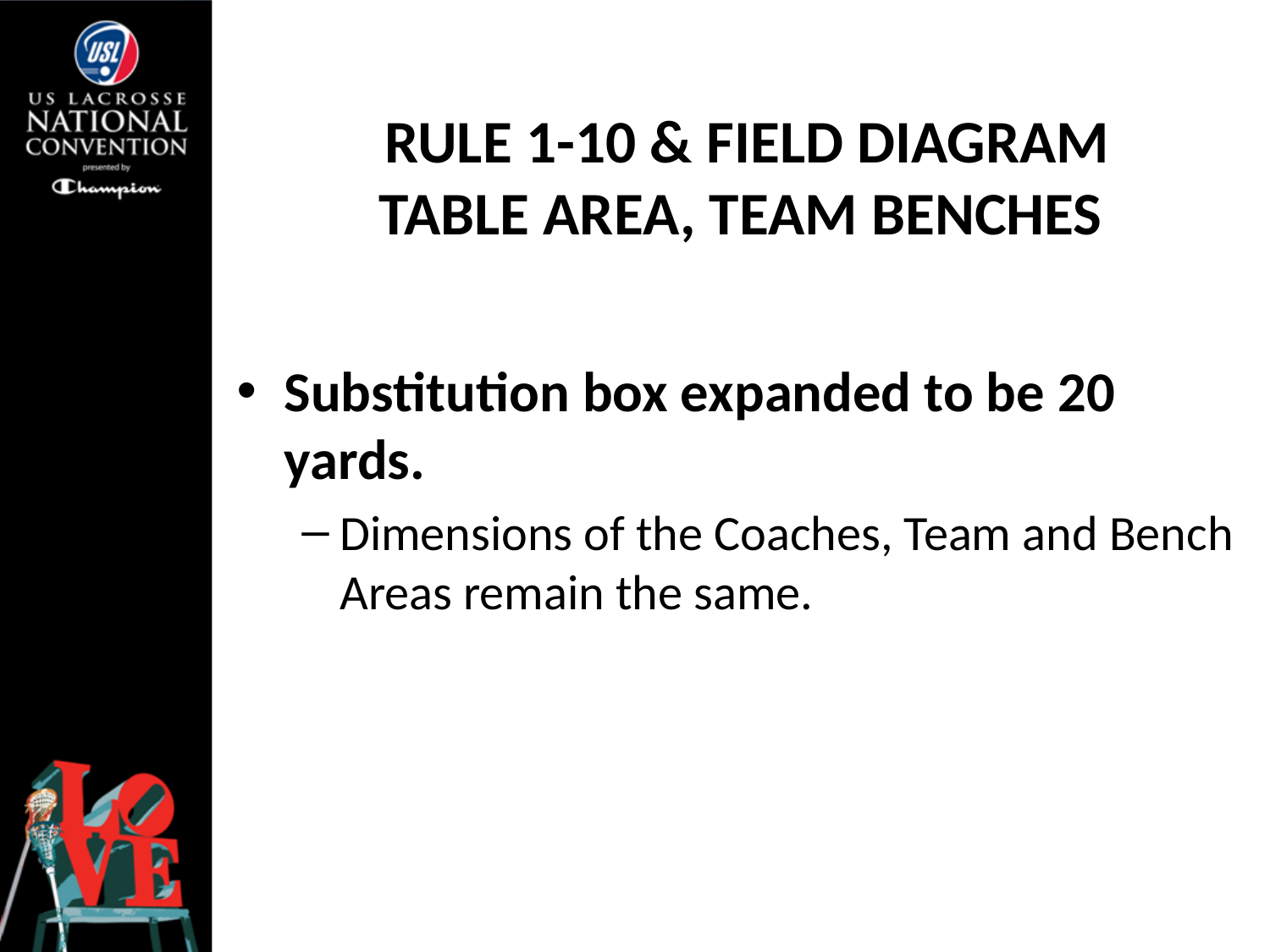

# RULE 1-10 & FIELD DIAGRAM TABLE AREA, TEAM BENCHES
Substitution box expanded to be 20 yards.
Dimensions of the Coaches, Team and Bench Areas remain the same.